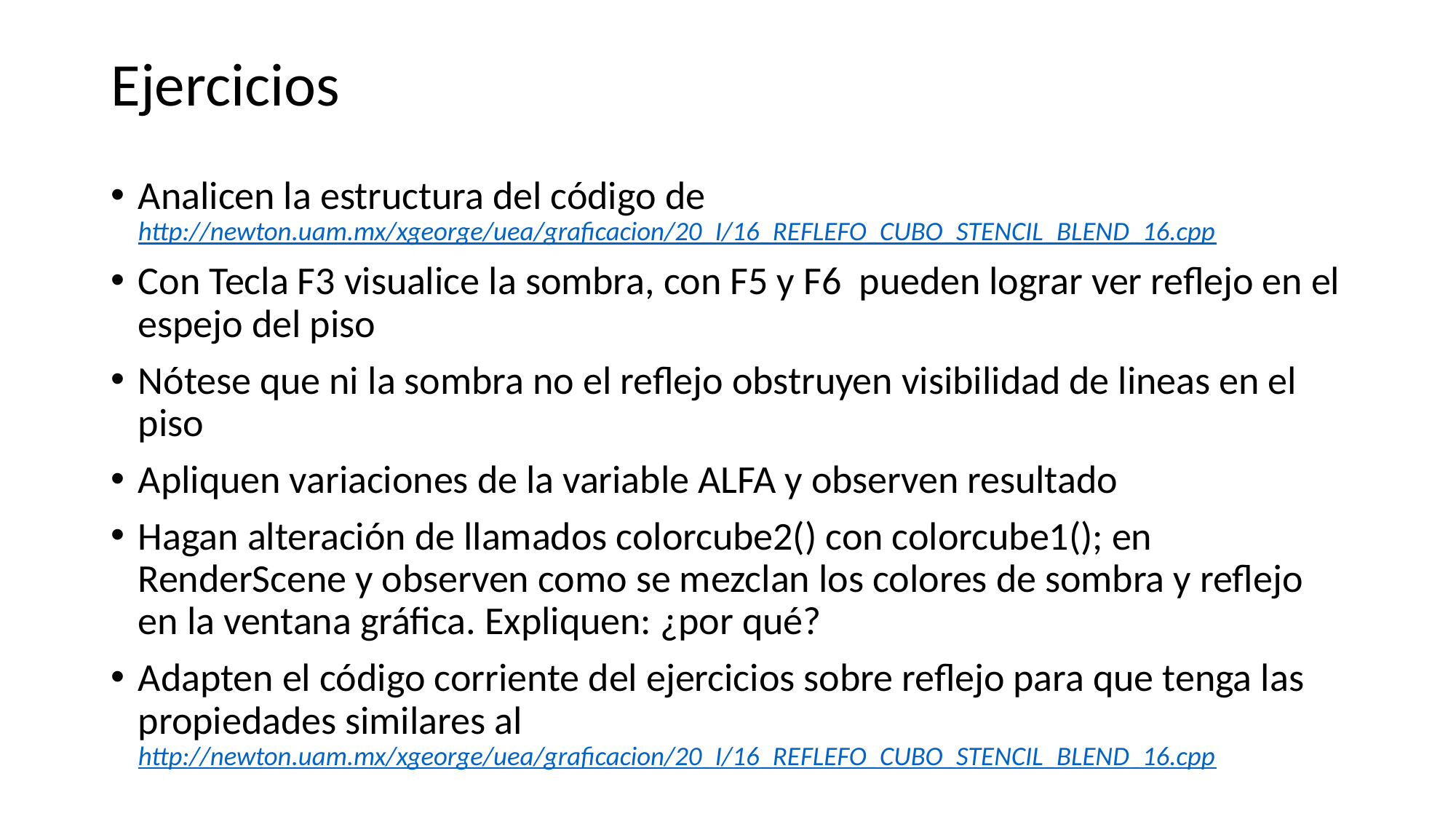

# Ejercicios
Analicen la estructura del código de http://newton.uam.mx/xgeorge/uea/graficacion/20_I/16_REFLEFO_CUBO_STENCIL_BLEND_16.cpp
Con Tecla F3 visualice la sombra, con F5 y F6  pueden lograr ver reflejo en el espejo del piso
Nótese que ni la sombra no el reflejo obstruyen visibilidad de lineas en el piso
Apliquen variaciones de la variable ALFA y observen resultado
Hagan alteración de llamados colorcube2() con colorcube1(); en RenderScene y observen como se mezclan los colores de sombra y reflejo en la ventana gráfica. Expliquen: ¿por qué?
Adapten el código corriente del ejercicios sobre reflejo para que tenga las propiedades similares al          	http://newton.uam.mx/xgeorge/uea/graficacion/20_I/16_REFLEFO_CUBO_STENCIL_BLEND_16.cpp